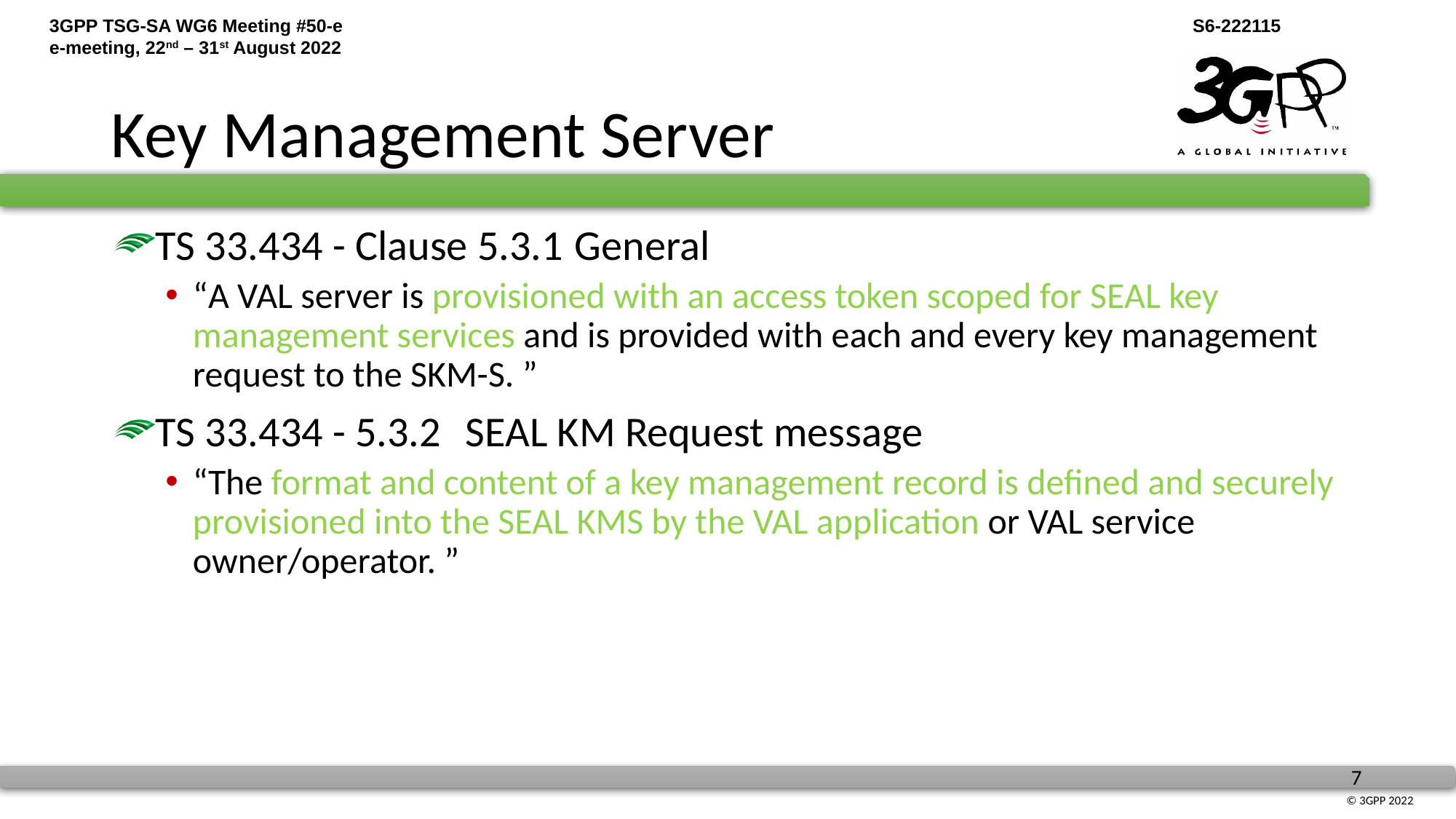

# Key Management Server
TS 33.434 - Clause 5.3.1	General
“A VAL server is provisioned with an access token scoped for SEAL key management services and is provided with each and every key management request to the SKM-S. ”
TS 33.434 - 5.3.2	SEAL KM Request message
“The format and content of a key management record is defined and securely provisioned into the SEAL KMS by the VAL application or VAL service owner/operator. ”